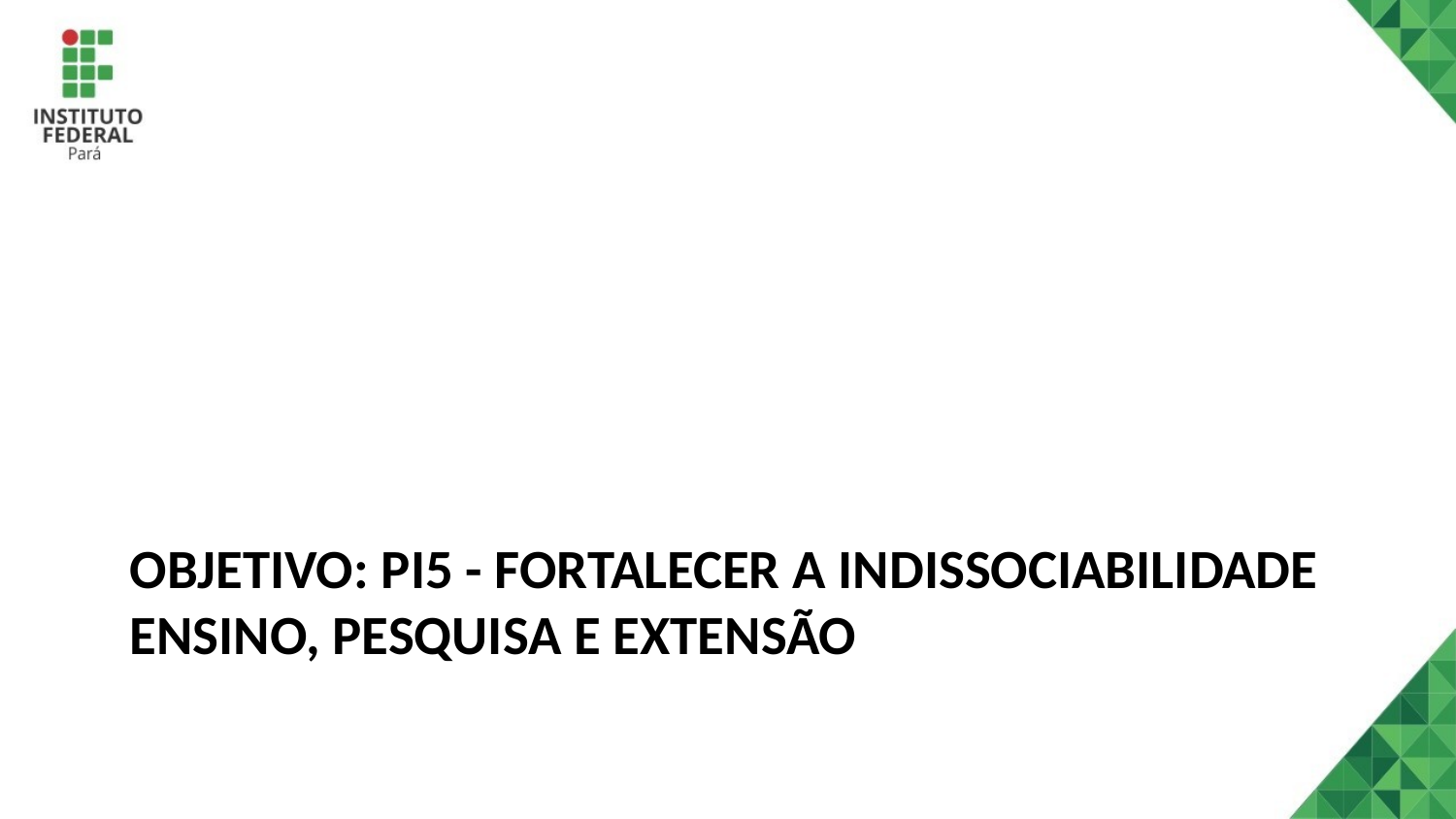

# Objetivo: PI5 - Fortalecer a indissociabilidade ensino, pesquisa e extensão